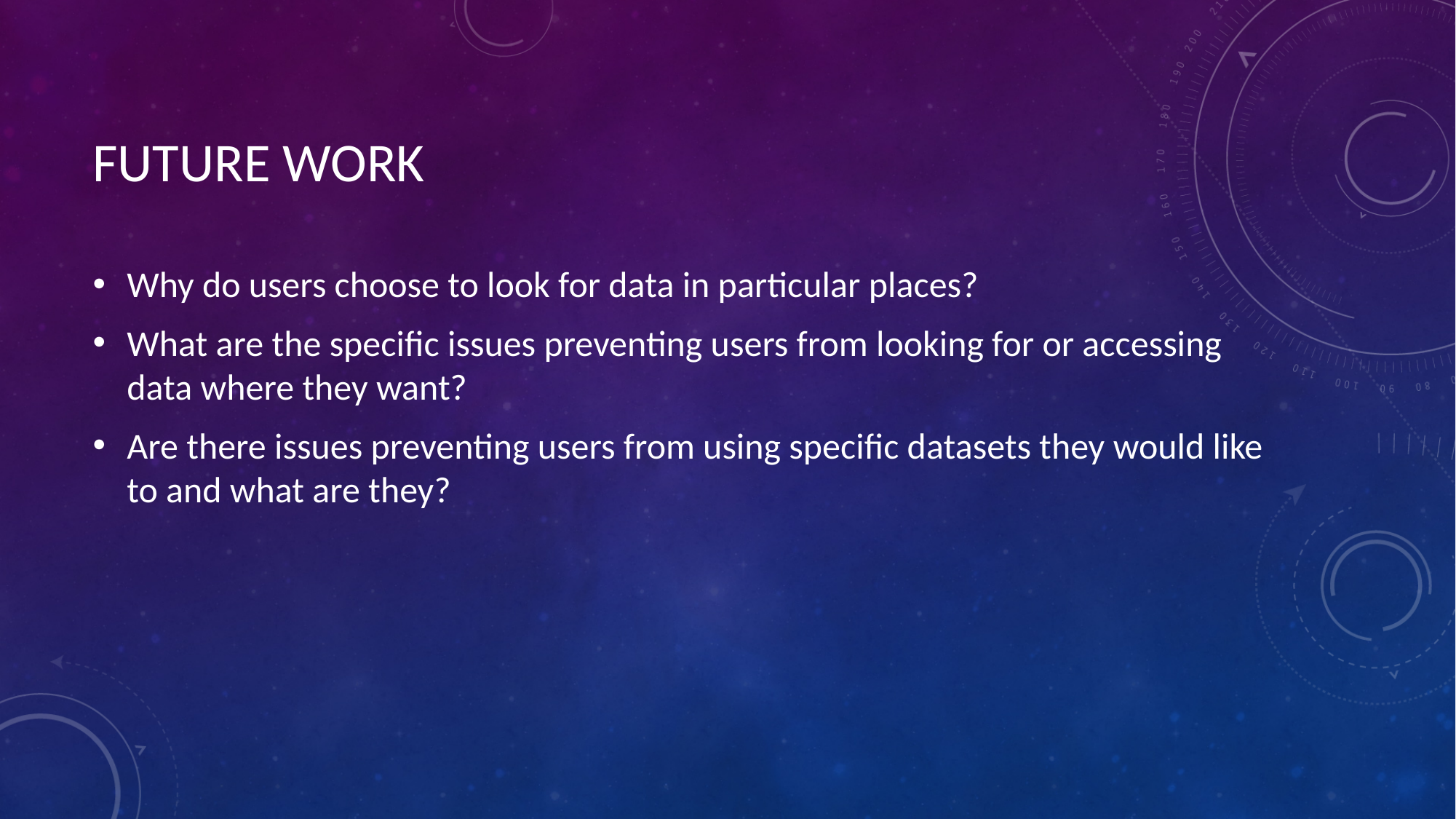

# Future work
Why do users choose to look for data in particular places?
What are the specific issues preventing users from looking for or accessing data where they want?
Are there issues preventing users from using specific datasets they would like to and what are they?